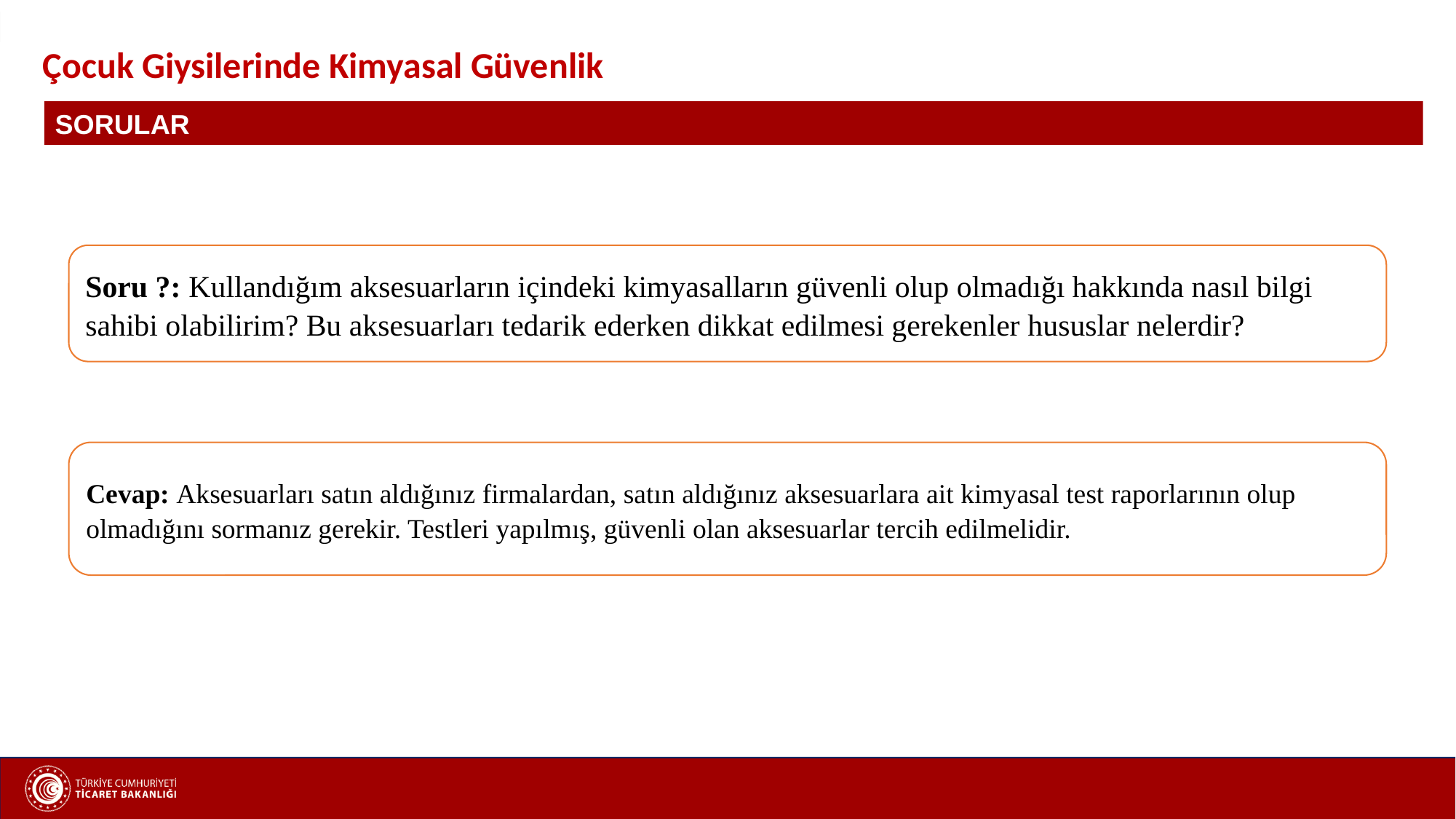

Çocuk Giysilerinde Kimyasal Güvenlik
SORULAR
Soru ?: Kullandığım aksesuarların içindeki kimyasalların güvenli olup olmadığı hakkında nasıl bilgi sahibi olabilirim? Bu aksesuarları tedarik ederken dikkat edilmesi gerekenler hususlar nelerdir?
Cevap: Aksesuarları satın aldığınız firmalardan, satın aldığınız aksesuarlara ait kimyasal test raporlarının olup olmadığını sormanız gerekir. Testleri yapılmış, güvenli olan aksesuarlar tercih edilmelidir.